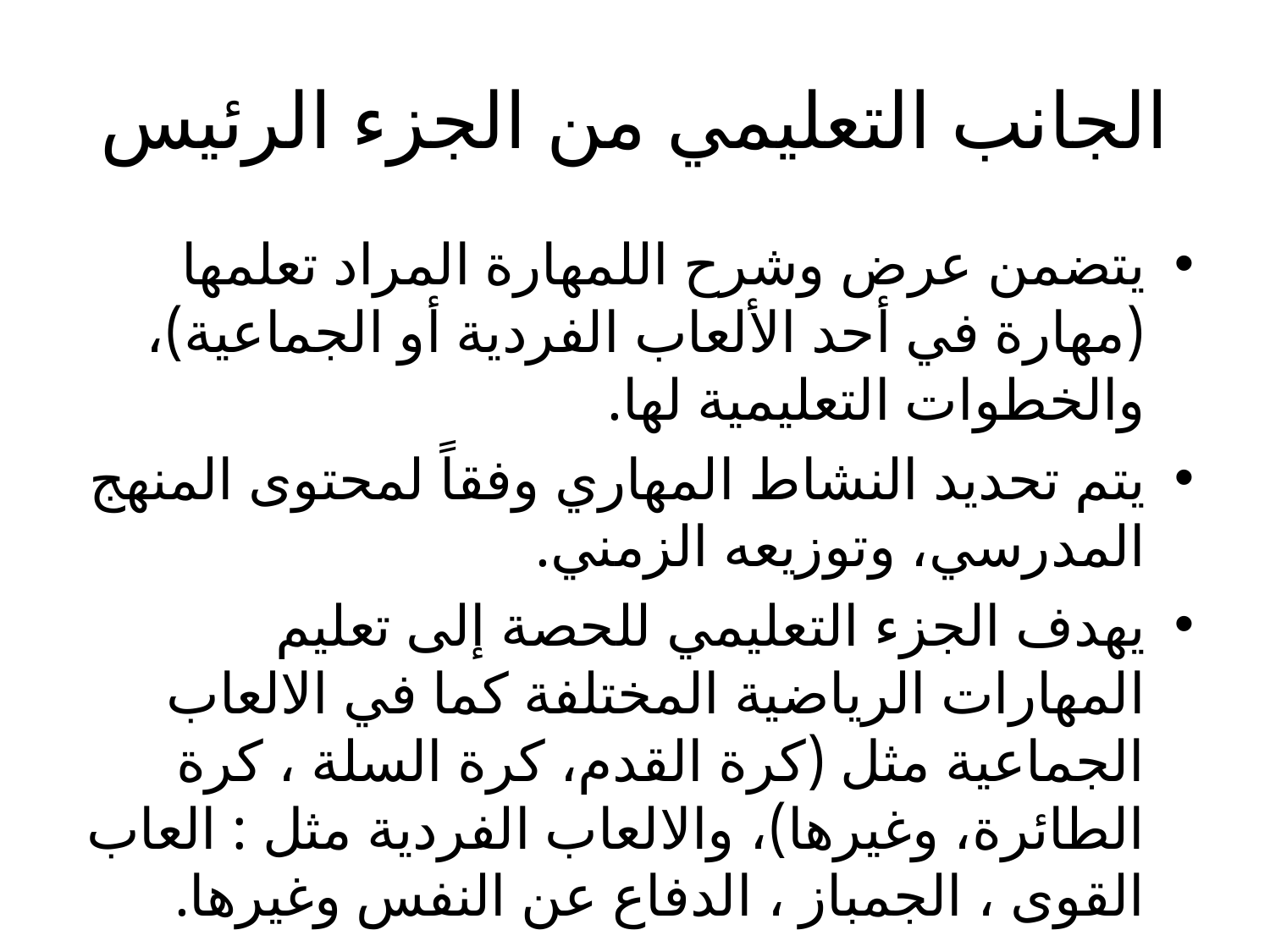

# الجانب التعليمي من الجزء الرئيس
يتضمن عرض وشرح اللمهارة المراد تعلمها (مهارة في أحد الألعاب الفردية أو الجماعية)، والخطوات التعليمية لها.
يتم تحديد النشاط المهاري وفقاً لمحتوى المنهج المدرسي، وتوزيعه الزمني.
يهدف الجزء التعليمي للحصة إلى تعليم المهارات الرياضية المختلفة كما في الالعاب الجماعية مثل (كرة القدم، كرة السلة ، كرة الطائرة، وغيرها)، والالعاب الفردية مثل : العاب القوى ، الجمباز ، الدفاع عن النفس وغيرها.